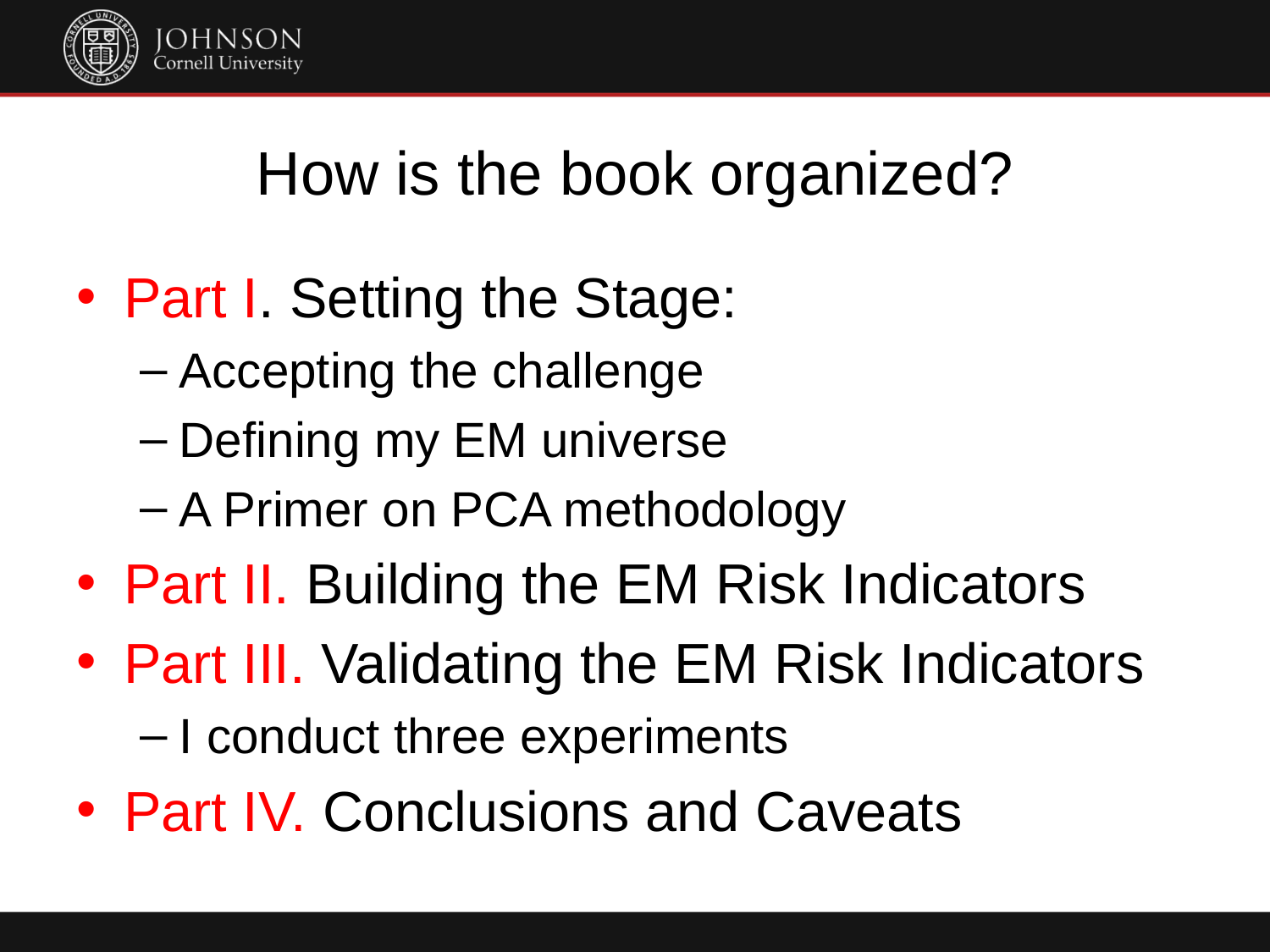

# How is the book organized?
Part I. Setting the Stage:
Accepting the challenge
Defining my EM universe
A Primer on PCA methodology
Part II. Building the EM Risk Indicators
Part III. Validating the EM Risk Indicators
I conduct three experiments
Part IV. Conclusions and Caveats